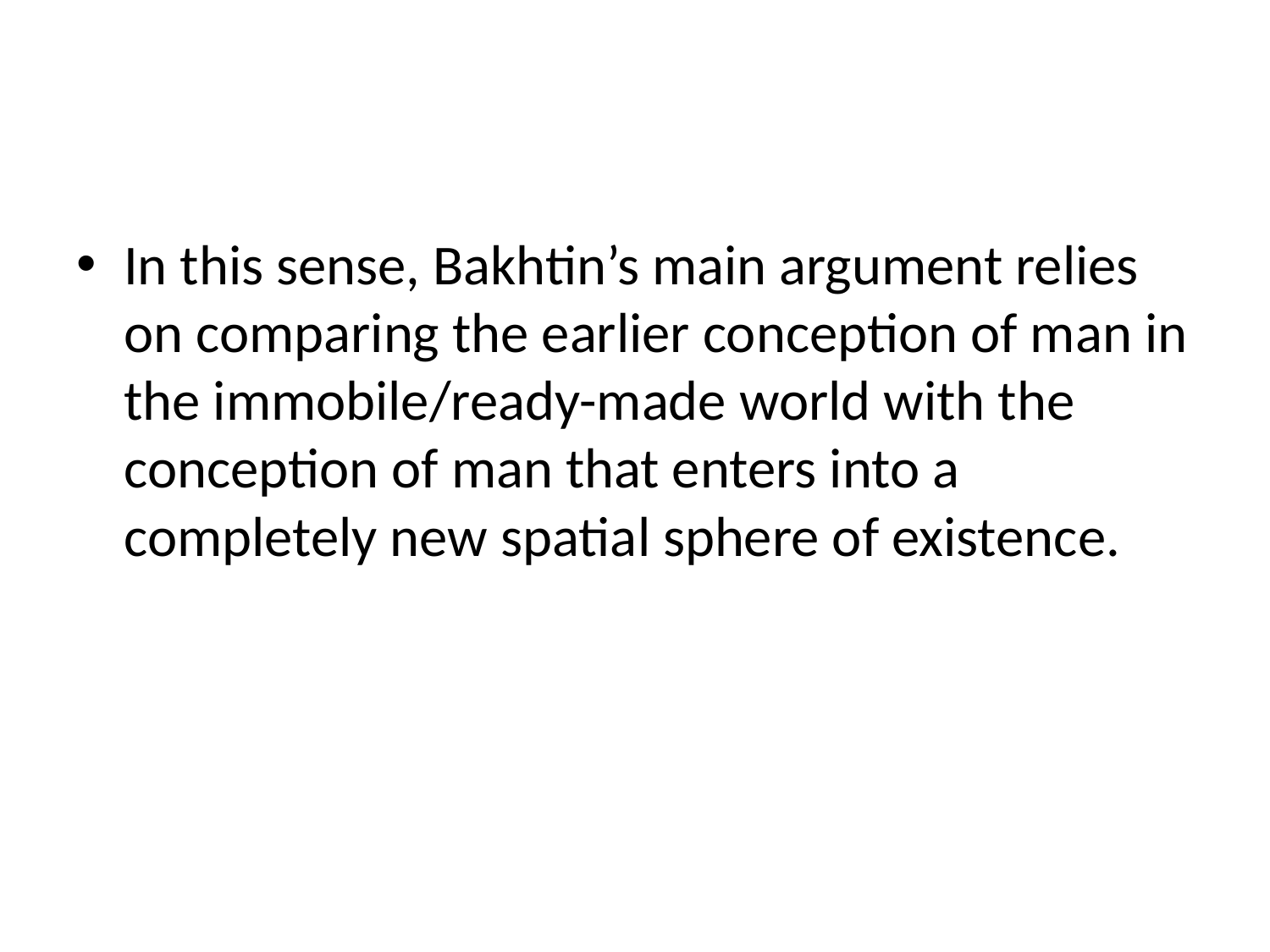

In this sense, Bakhtin’s main argument relies on comparing the earlier conception of man in the immobile/ready-made world with the conception of man that enters into a completely new spatial sphere of existence.